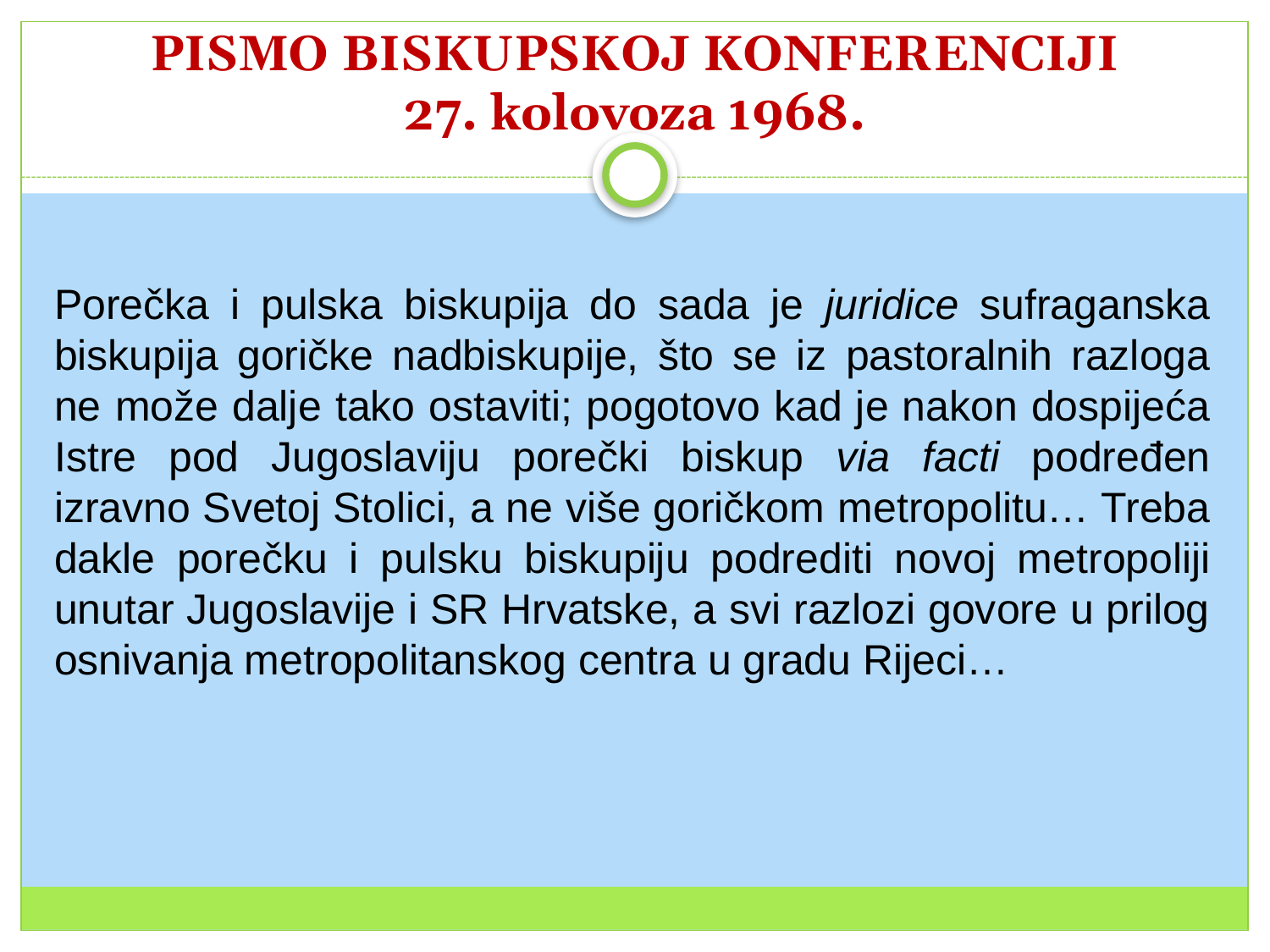

# PISMO BISKUPSKOJ KONFERENCIJI 27. kolovoza 1968.

Porečka i pulska biskupija do sada je juridice sufraganska biskupija goričke nadbiskupije, što se iz pastoralnih razloga ne može dalje tako ostaviti; pogotovo kad je nakon dospijeća Istre pod Jugoslaviju porečki biskup via facti podređen izravno Svetoj Stolici, a ne više goričkom metropolitu… Treba dakle porečku i pulsku biskupiju podrediti novoj metropoliji unutar Jugoslavije i SR Hrvatske, a svi razlozi govore u prilog osnivanja metropolitanskog centra u gradu Rijeci…